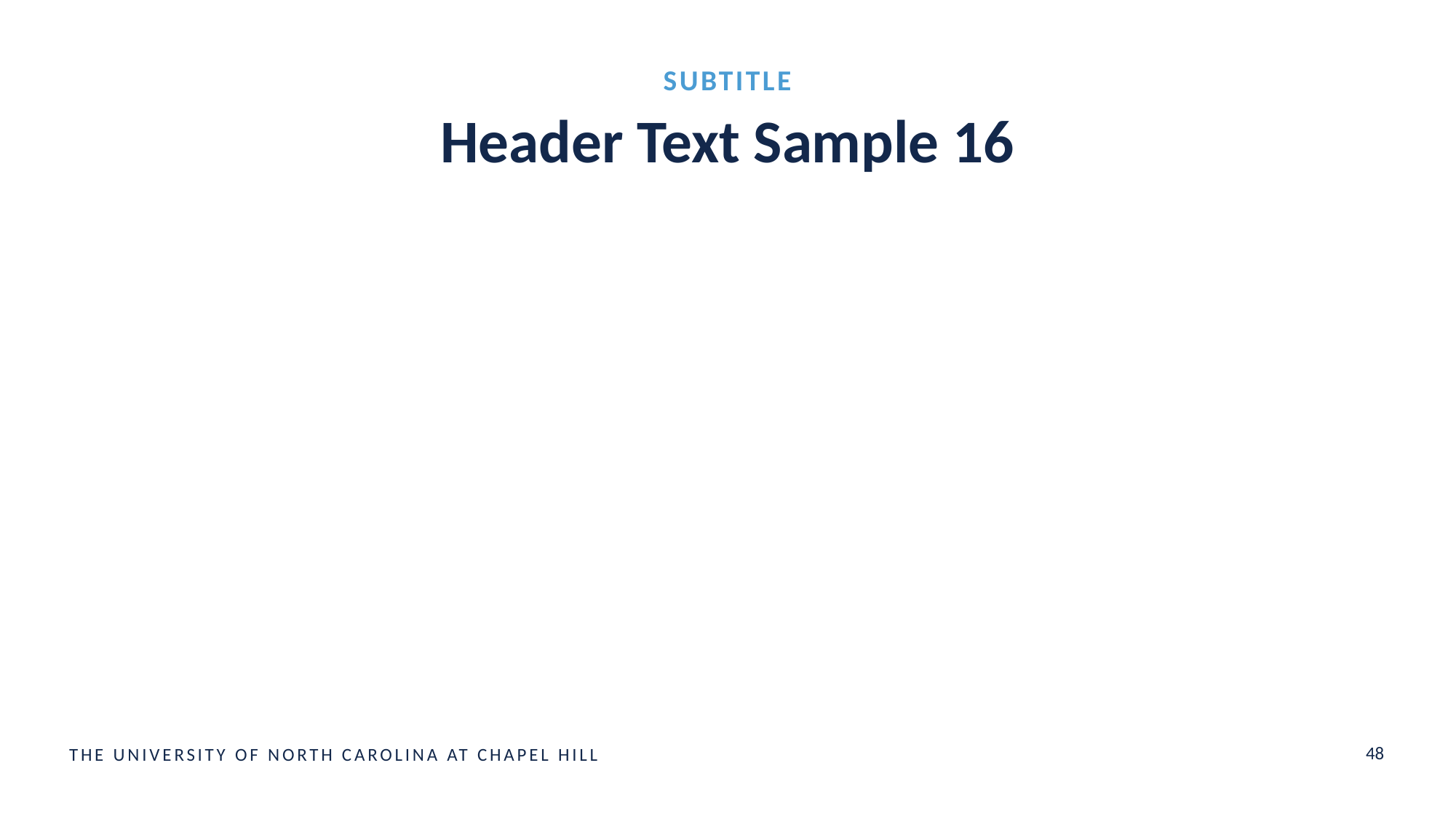

Subtitle
# Header Text Sample 16
48